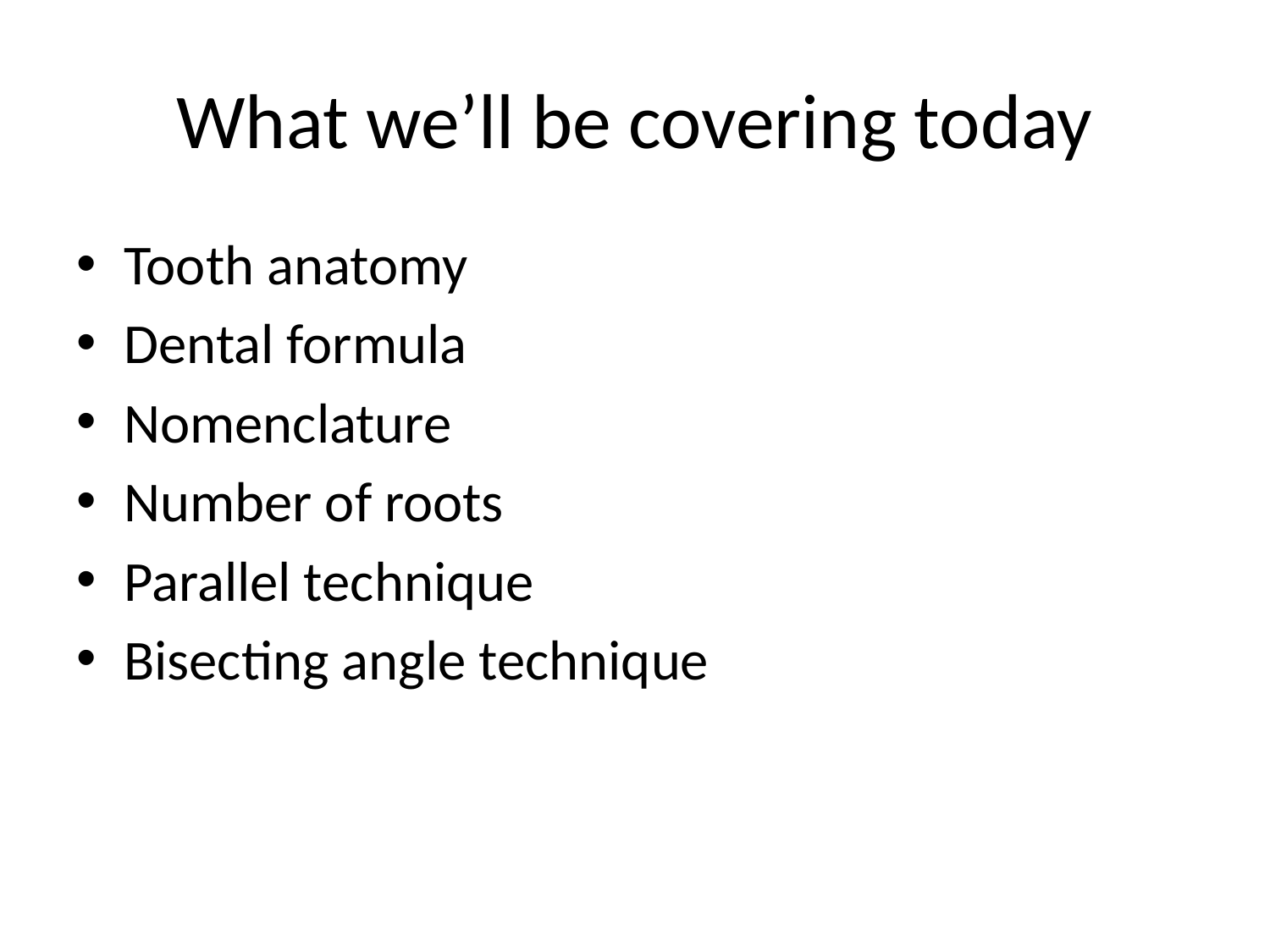

# What we’ll be covering today
Tooth anatomy
Dental formula
Nomenclature
Number of roots
Parallel technique
Bisecting angle technique